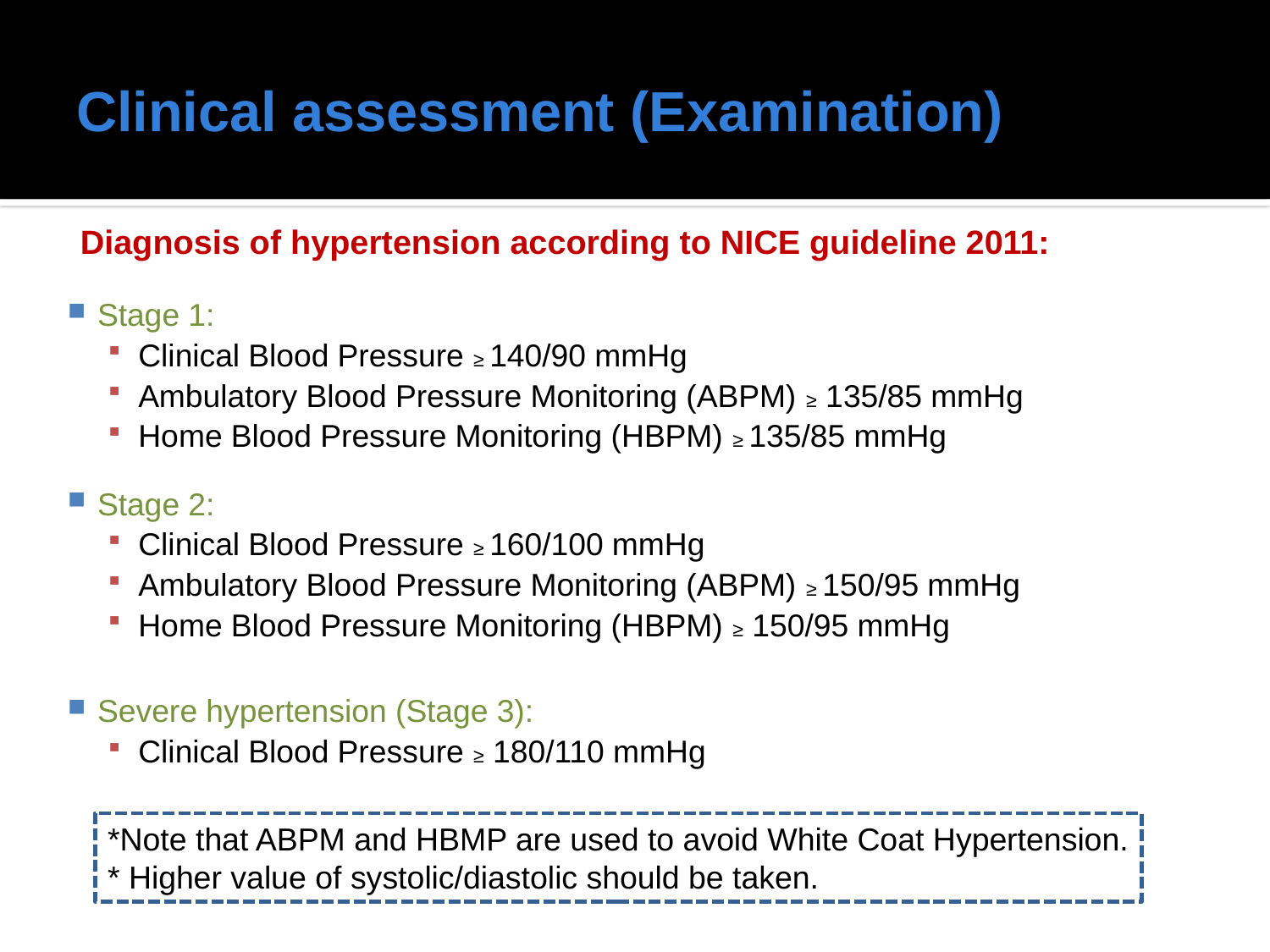

# Clinical assessment (Examination)
Diagnosis of hypertension according to NICE guideline 2011:

Stage 1:
Clinical Blood Pressure ≥ 140/90 mmHg
Ambulatory Blood Pressure Monitoring (ABPM) ≥ 135/85 mmHg
Home Blood Pressure Monitoring (HBPM) ≥ 135/85 mmHg

Stage 2:
Clinical Blood Pressure ≥ 160/100 mmHg
Ambulatory Blood Pressure Monitoring (ABPM) ≥ 150/95 mmHg
Home Blood Pressure Monitoring (HBPM) ≥ 150/95 mmHg

Severe hypertension (Stage 3):
Clinical Blood Pressure ≥ 180/110 mmHg

*Note that ABPM and HBMP are used to avoid White Coat Hypertension.
* Higher value of systolic/diastolic should be taken.